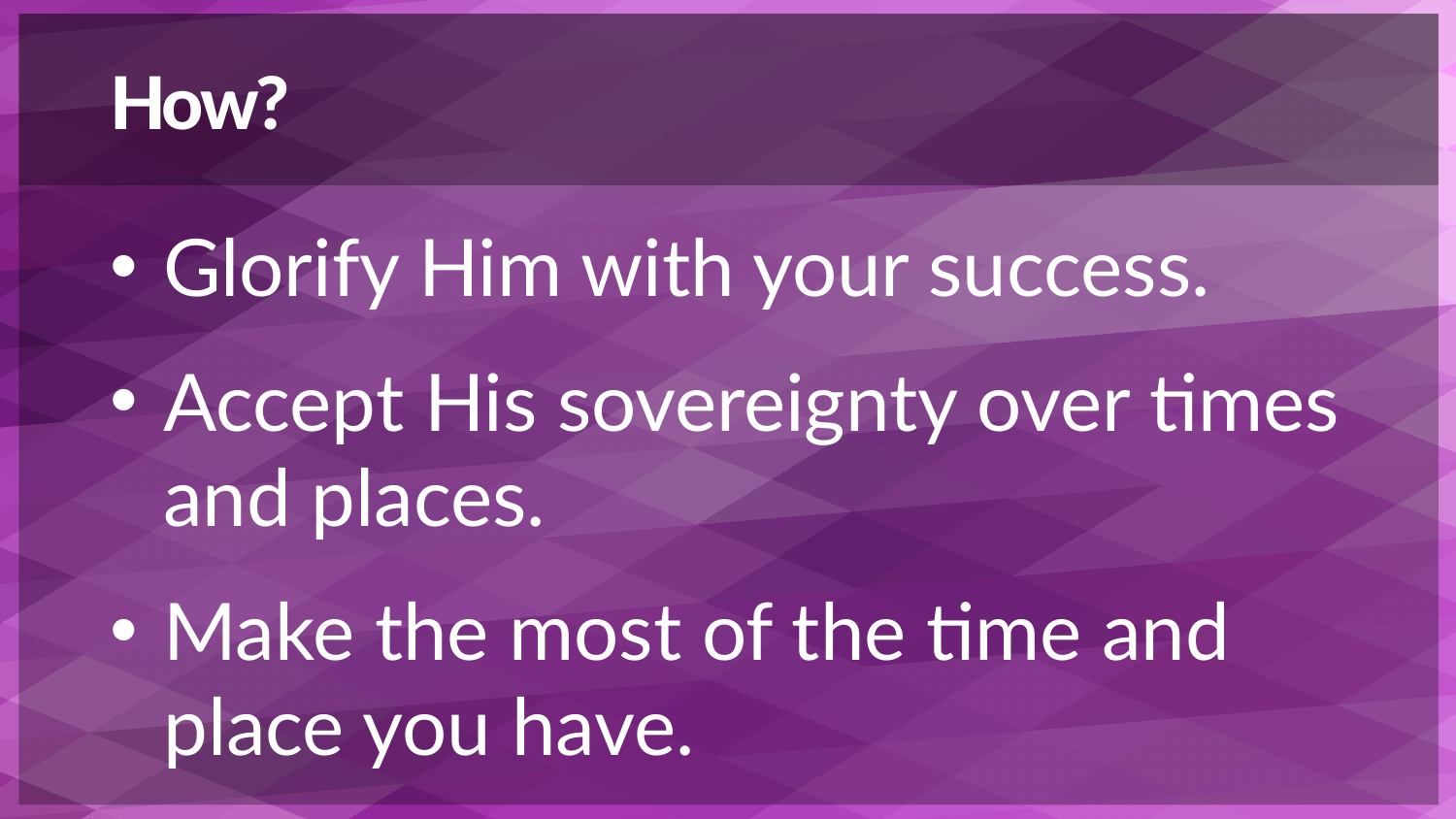

# How?
Glorify Him with your success.
Accept His sovereignty over times and places.
Make the most of the time and place you have.